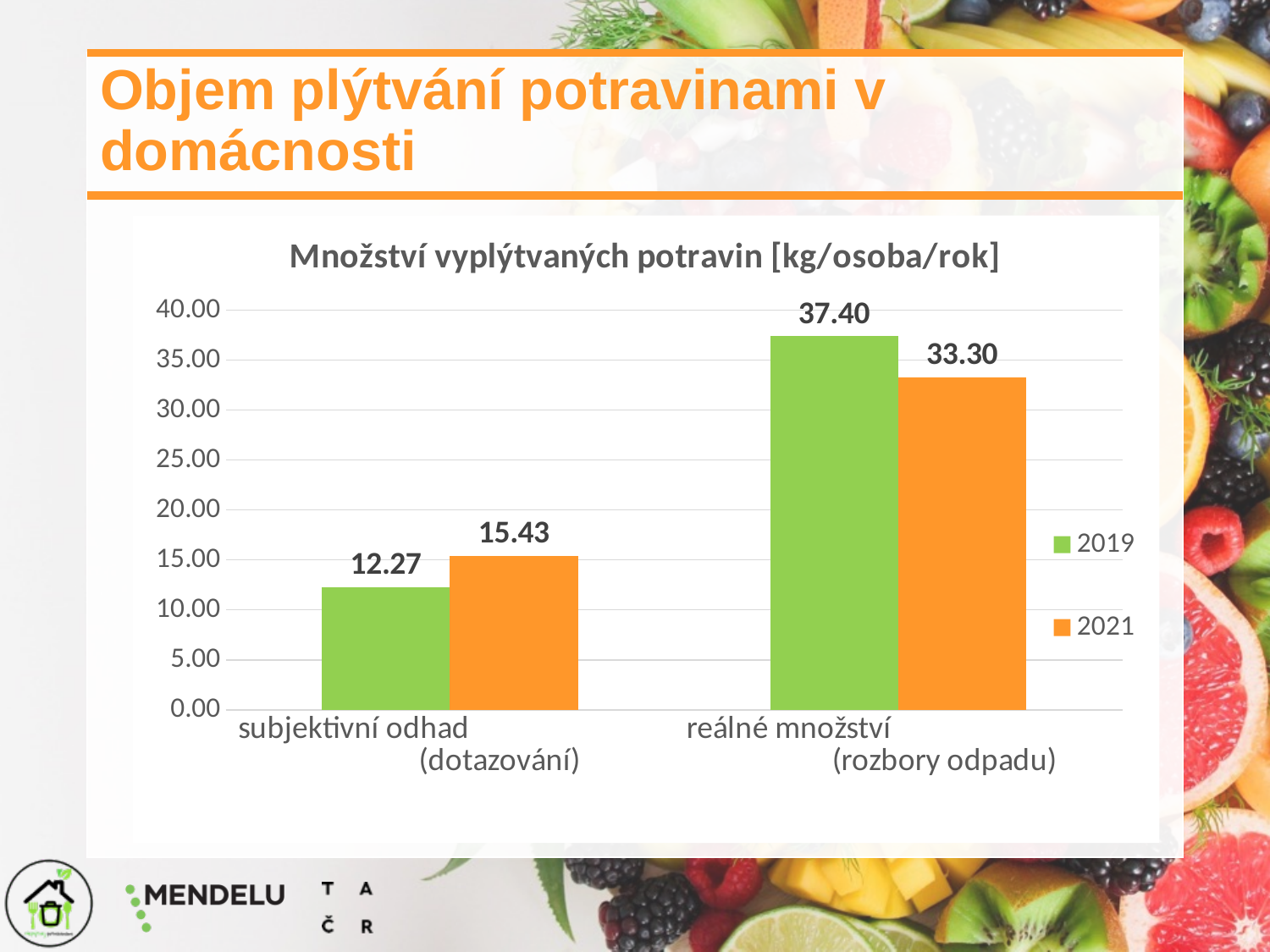

# Objem plýtvání potravinami v domácnosti

### Chart: Množství vyplýtvaných potravin [kg/osoba/rok]

| Category | 2019 | 2021 |
|---|---|---|
| subjektivní odhad                                             (dotazování) | 12.273376048340886 | 15.426470588235293 |
| reálné množství                                                (rozbory odpadu) | 37.4 | 33.3 |